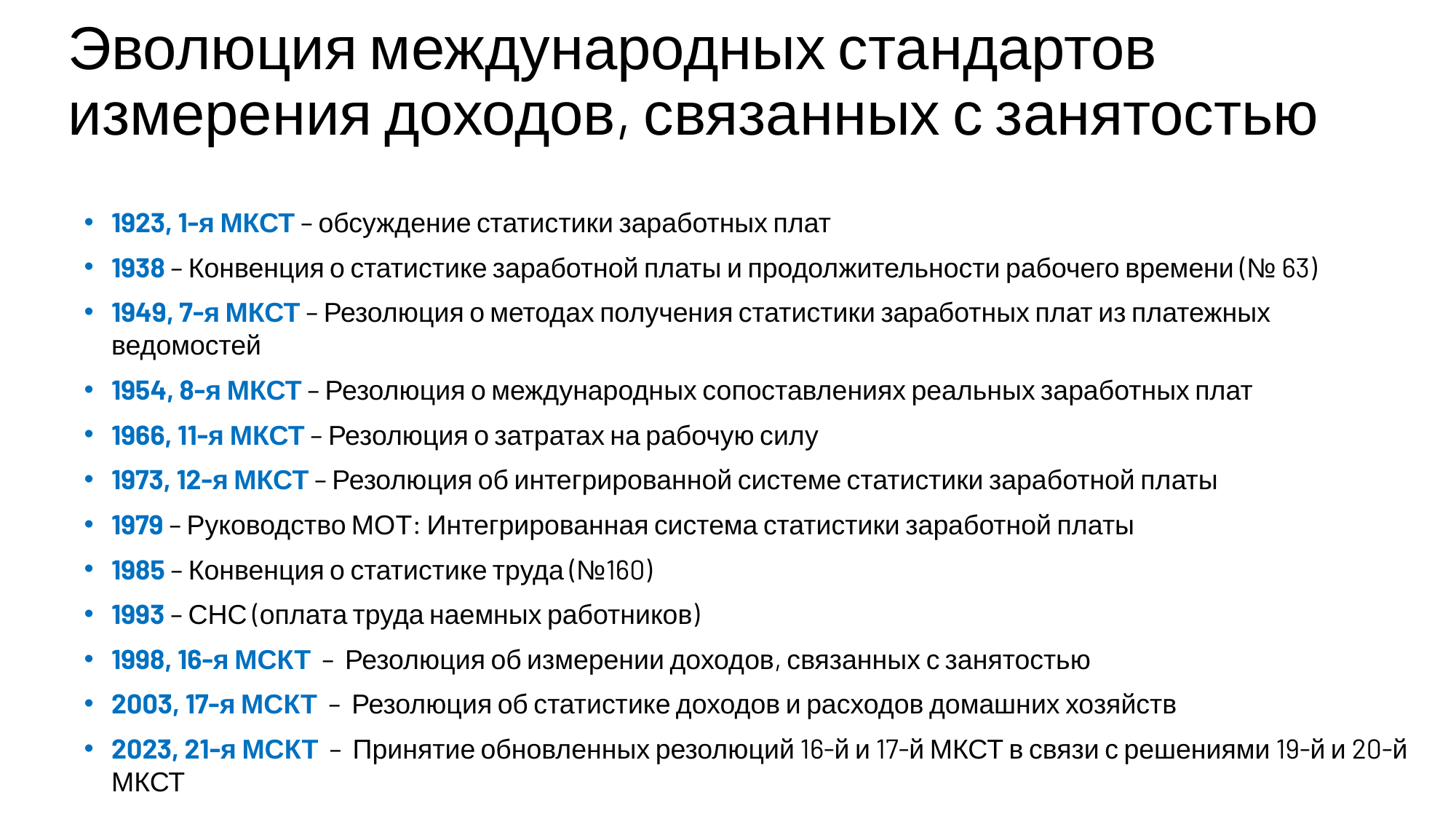

# Эволюция международных стандартов измерения доходов, связанных с занятостью
1923, 1-я МКСТ – обсуждение статистики заработных плат
1938 – Конвенция о статистике заработной платы и продолжительности рабочего времени (№ 63)
1949, 7-я МКСТ – Резолюция о методах получения статистики заработных плат из платежных ведомостей
1954, 8-я МКСТ – Резолюция о международных сопоставлениях реальных заработных плат
1966, 11-я МКСТ – Резолюция о затратах на рабочую силу
1973, 12-я МКСТ – Резолюция об интегрированной системе статистики заработной платы
1979 – Руководство МОТ: Интегрированная система статистики заработной платы
1985 – Конвенция о статистике труда (№160)
1993 – СНС (оплата труда наемных работников)
1998, 16-я МСКТ  –  Резолюция об измерении доходов, связанных с занятостью
2003, 17-я МСКТ  –  Резолюция об статистике доходов и расходов домашних хозяйств
2023, 21-я МСКТ  –  Принятие обновленных резолюций 16-й и 17-й МКСТ в связи с решениями 19-й и 20-й МКСТ